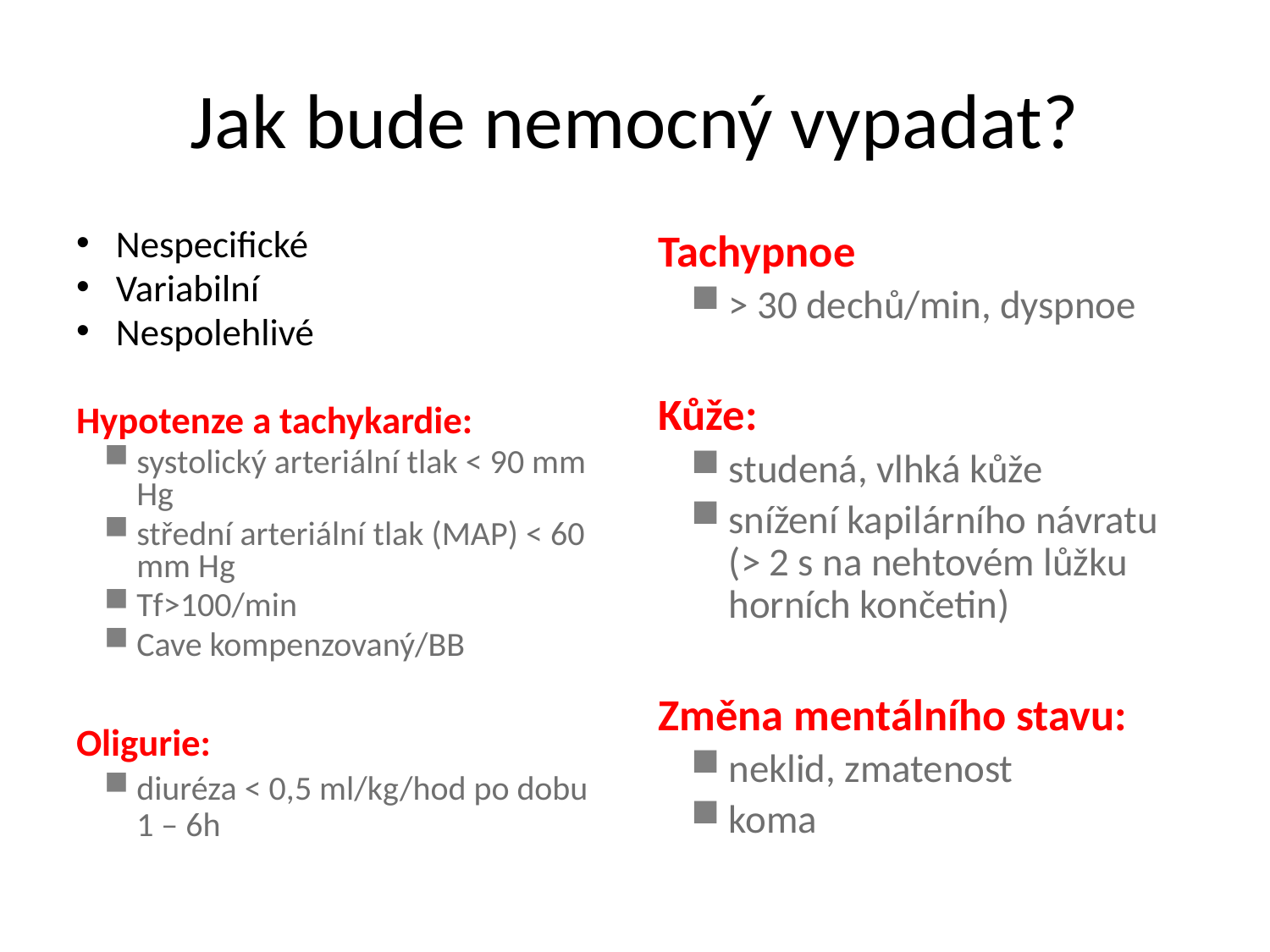

# Jak bude nemocný vypadat?
Nespecifické
Variabilní
Nespolehlivé

Hypotenze a tachykardie:
systolický arteriální tlak < 90 mm Hg
střední arteriální tlak (MAP) < 60 mm Hg
Tf>100/min
Cave kompenzovaný/BB

Oligurie:
diuréza < 0,5 ml/kg/hod po dobu 1 – 6h

Tachypnoe
> 30 dechů/min, dyspnoe

Kůže:
studená, vlhká kůže
snížení kapilárního návratu (> 2 s na nehtovém lůžku horních končetin)

Změna mentálního stavu:
neklid, zmatenost
koma